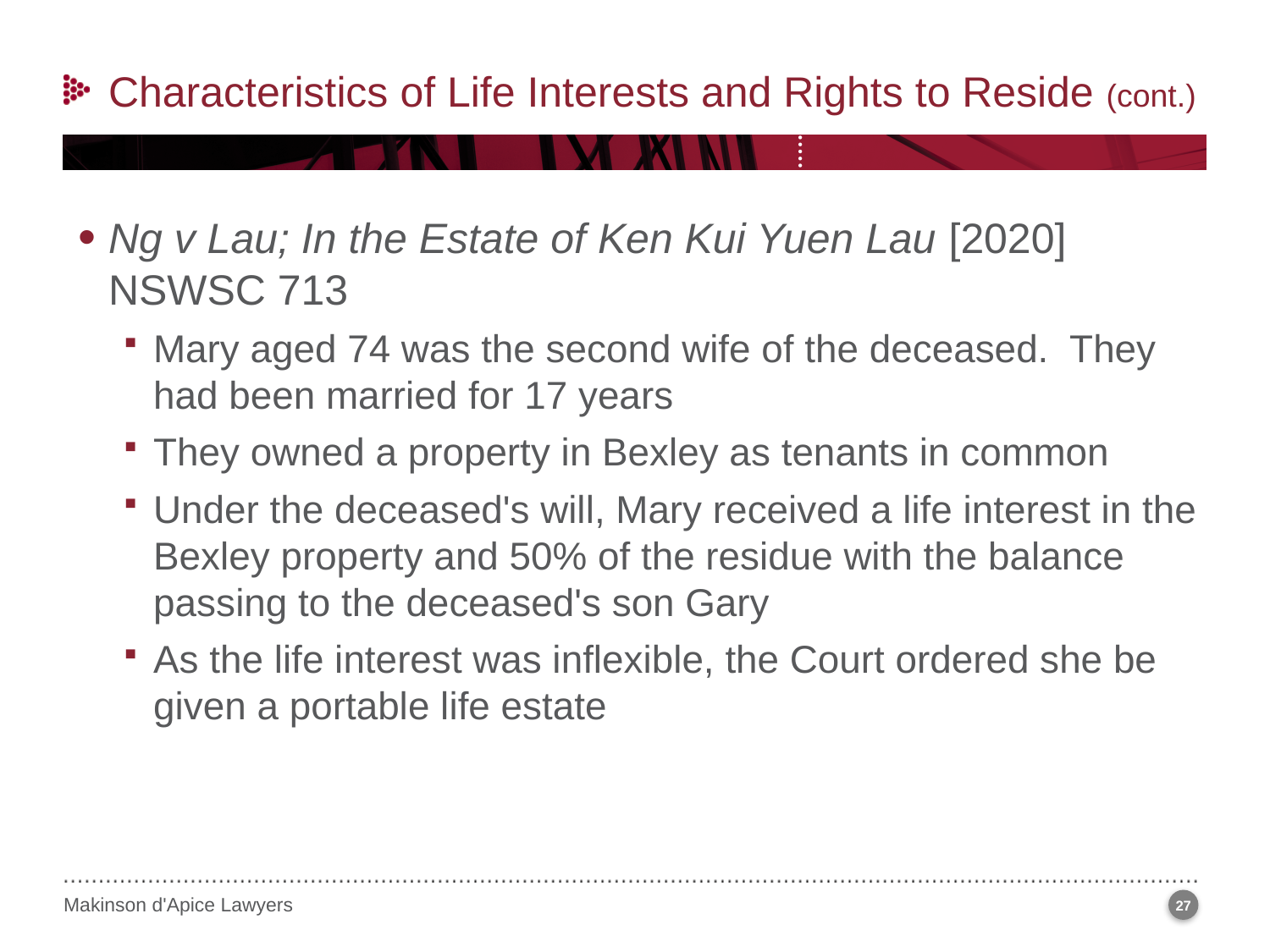

Characteristics of Life Interests and Rights to Reside (cont.)
Ng v Lau; In the Estate of Ken Kui Yuen Lau [2020] NSWSC 713
Mary aged 74 was the second wife of the deceased.  They had been married for 17 years
They owned a property in Bexley as tenants in common
Under the deceased's will, Mary received a life interest in the Bexley property and 50% of the residue with the balance passing to the deceased's son Gary
As the life interest was inflexible, the Court ordered she be given a portable life estate
27